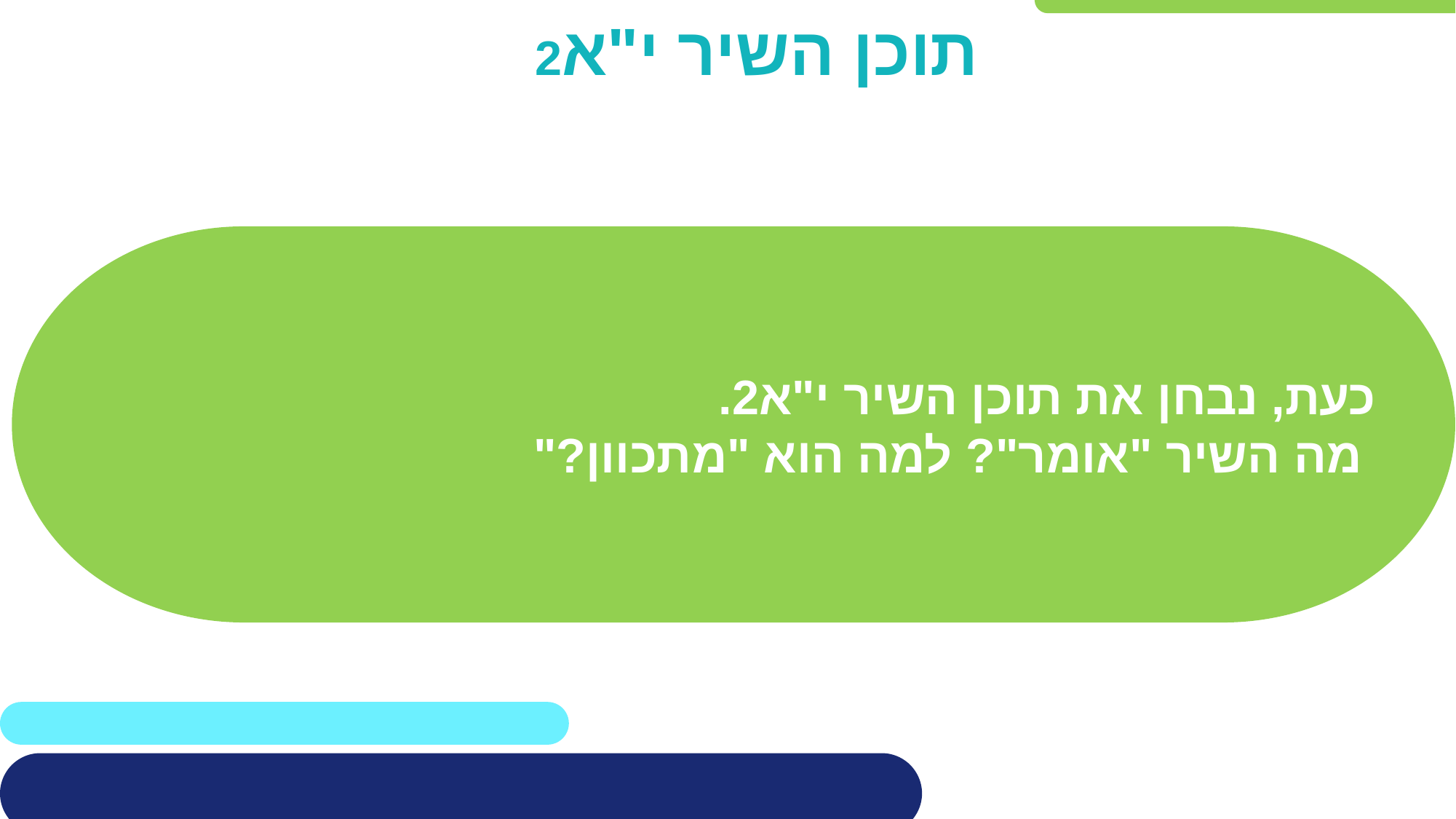

# תוכן השיר י"א2

כעת, נבחן את תוכן השיר י"א2.
 מה השיר "אומר"? למה הוא "מתכוון?"